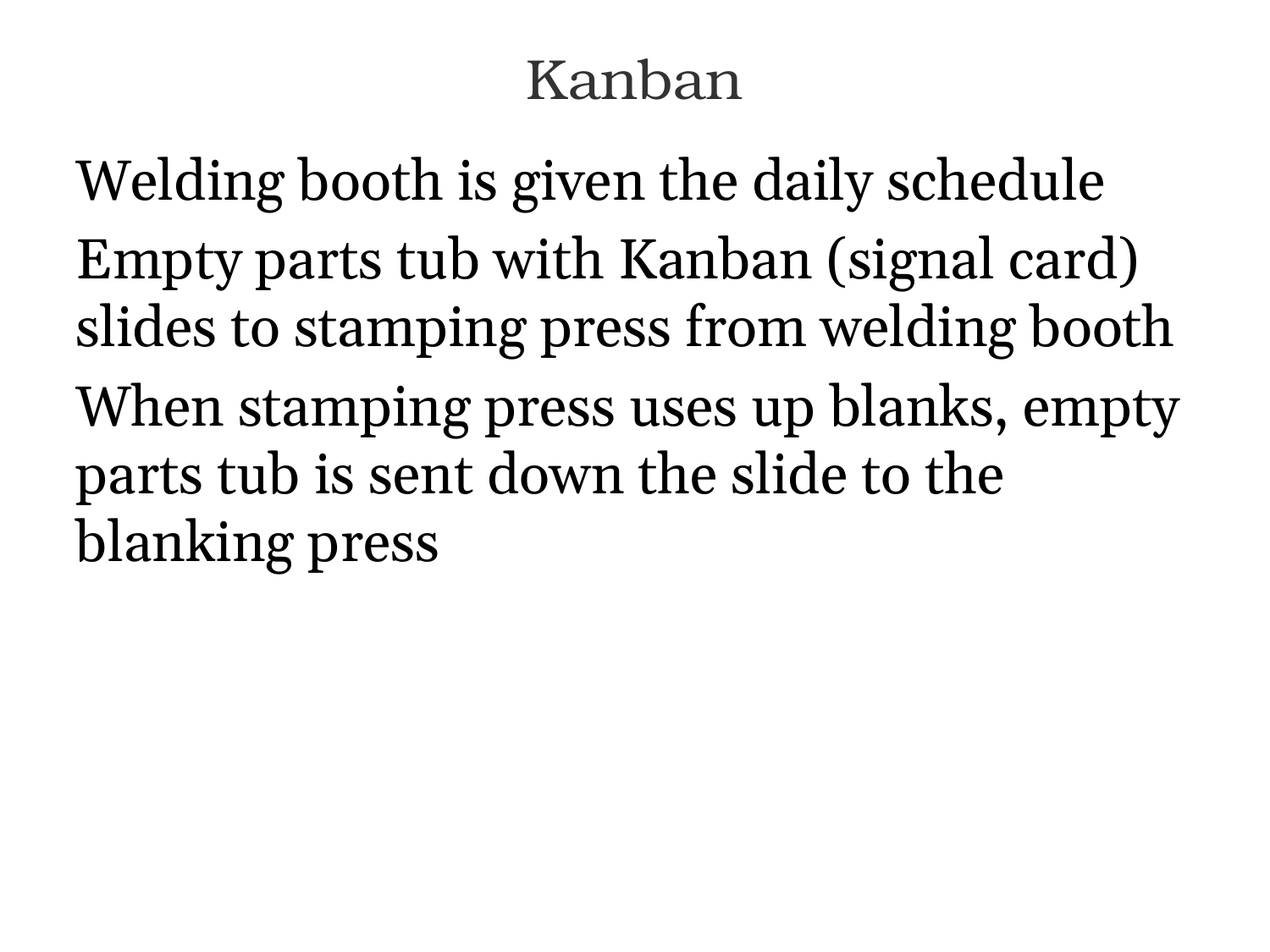

# Kanban
Welding booth is given the daily schedule
Empty parts tub with Kanban (signal card) slides to stamping press from welding booth
When stamping press uses up blanks, empty parts tub is sent down the slide to the blanking press